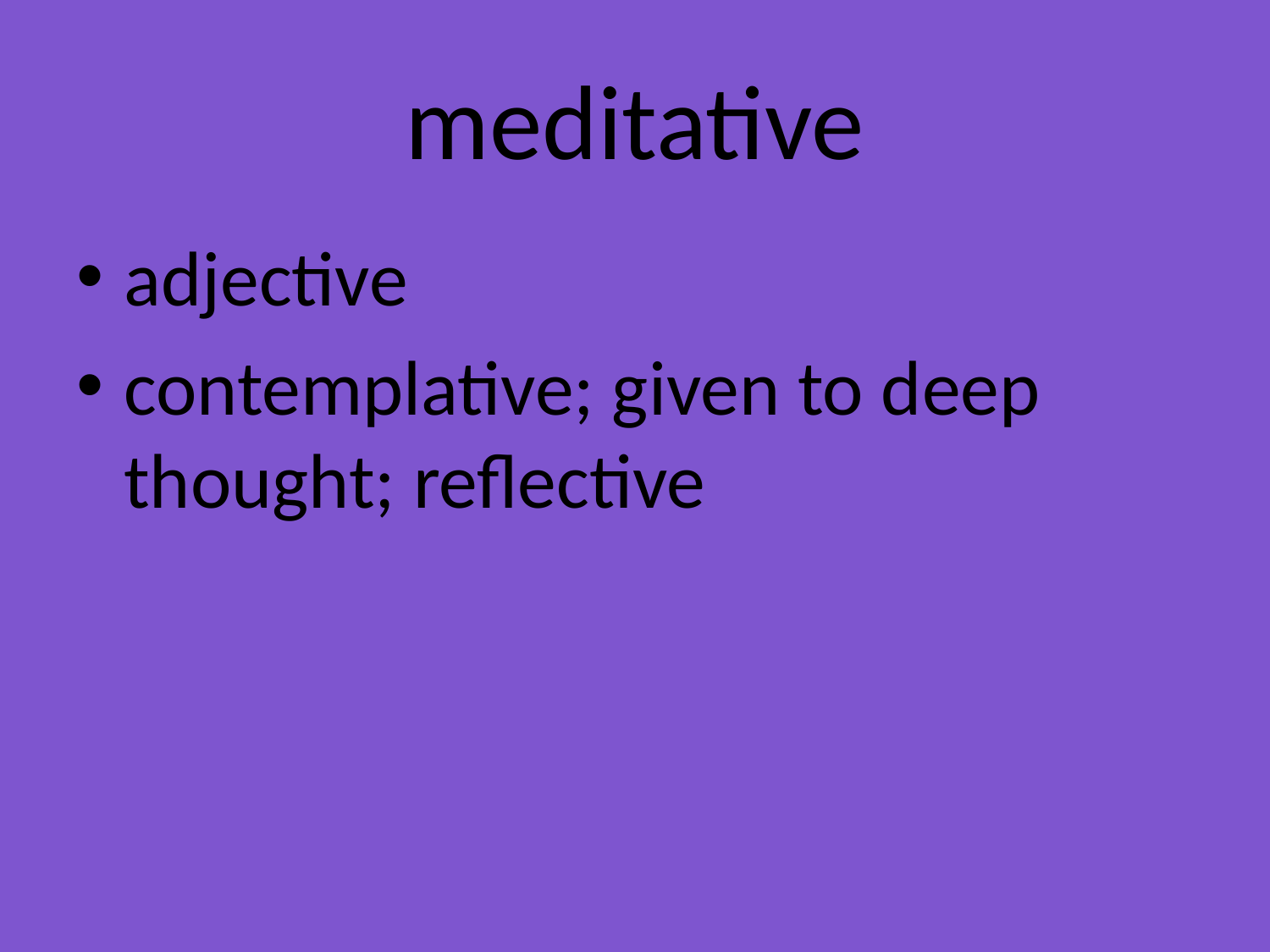

# meditative
adjective
contemplative; given to deep thought; reflective